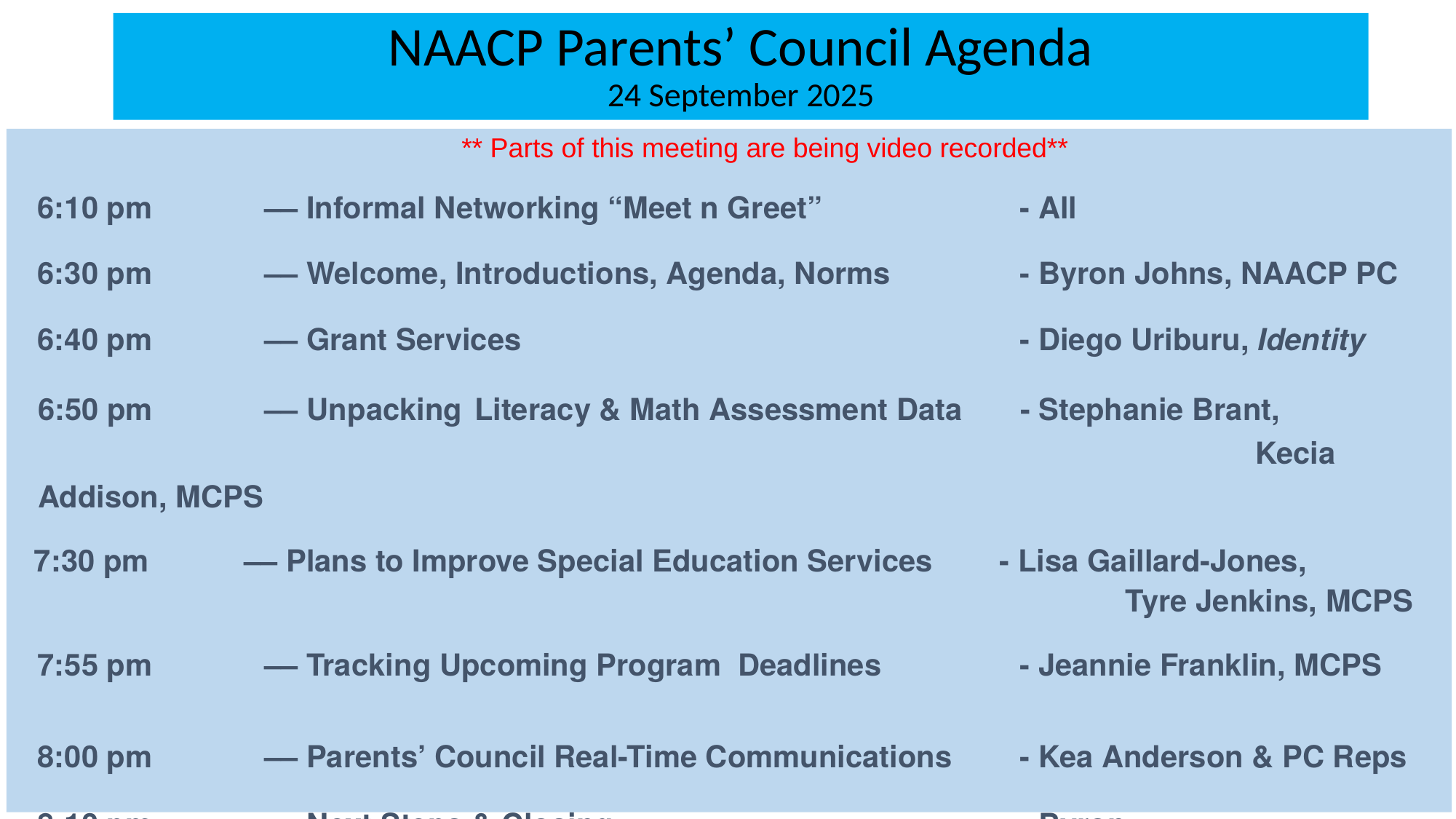

NAACP Parents’ Council Agenda
24 September 2025
 				 ** Parts of this meeting are being video recorded**

6:10 pm 	 –– Informal Networking “Meet n Greet”		- All

6:30 pm 	 –– Welcome, Introductions, Agenda, Norms		- Byron Johns, NAACP PC

6:40 pm 	 –– Grant Services					- Diego Uriburu, Identity

6:50 pm 	 –– Unpacking 	Literacy & Math Assessment Data 	- Stephanie Brant, 											 	  Kecia Addison, MCPS

  7:30 pm     	 –– Plans to Improve Special Education Services	- Lisa Gaillard-Jones,
										  Tyre Jenkins, MCPS

7:55 pm	 –– Tracking Upcoming Program  Deadlines		- Jeannie Franklin, MCPS

8:00 pm 	 –– Parents’ Council Real-Time Communications	- Kea Anderson & PC Reps

8:10 pm 	 –– Next Steps & Closing				- Byron